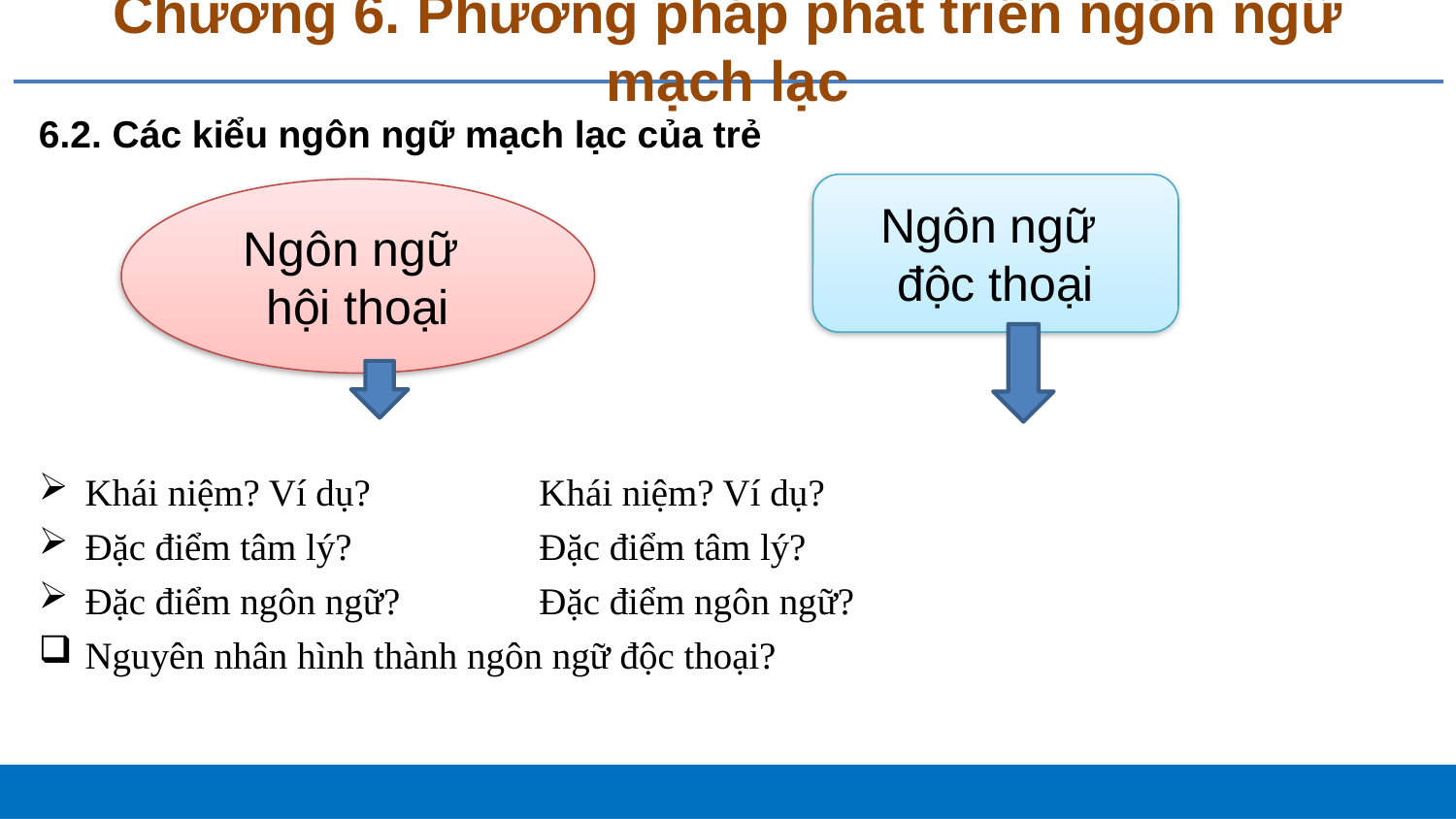

# Chương 6. Phương pháp phát triển ngôn ngữ mạch lạc
6.2. Các kiểu ngôn ngữ mạch lạc của trẻ

Khái niệm? Ví dụ?			Khái niệm? Ví dụ?
Đặc điểm tâm lý?			Đặc điểm tâm lý?
Đặc điểm ngôn ngữ?			Đặc điểm ngôn ngữ?
Nguyên nhân hình thành ngôn ngữ độc thoại?

Ngôn ngữ
độc thoại
Ngôn ngữ
hội thoại